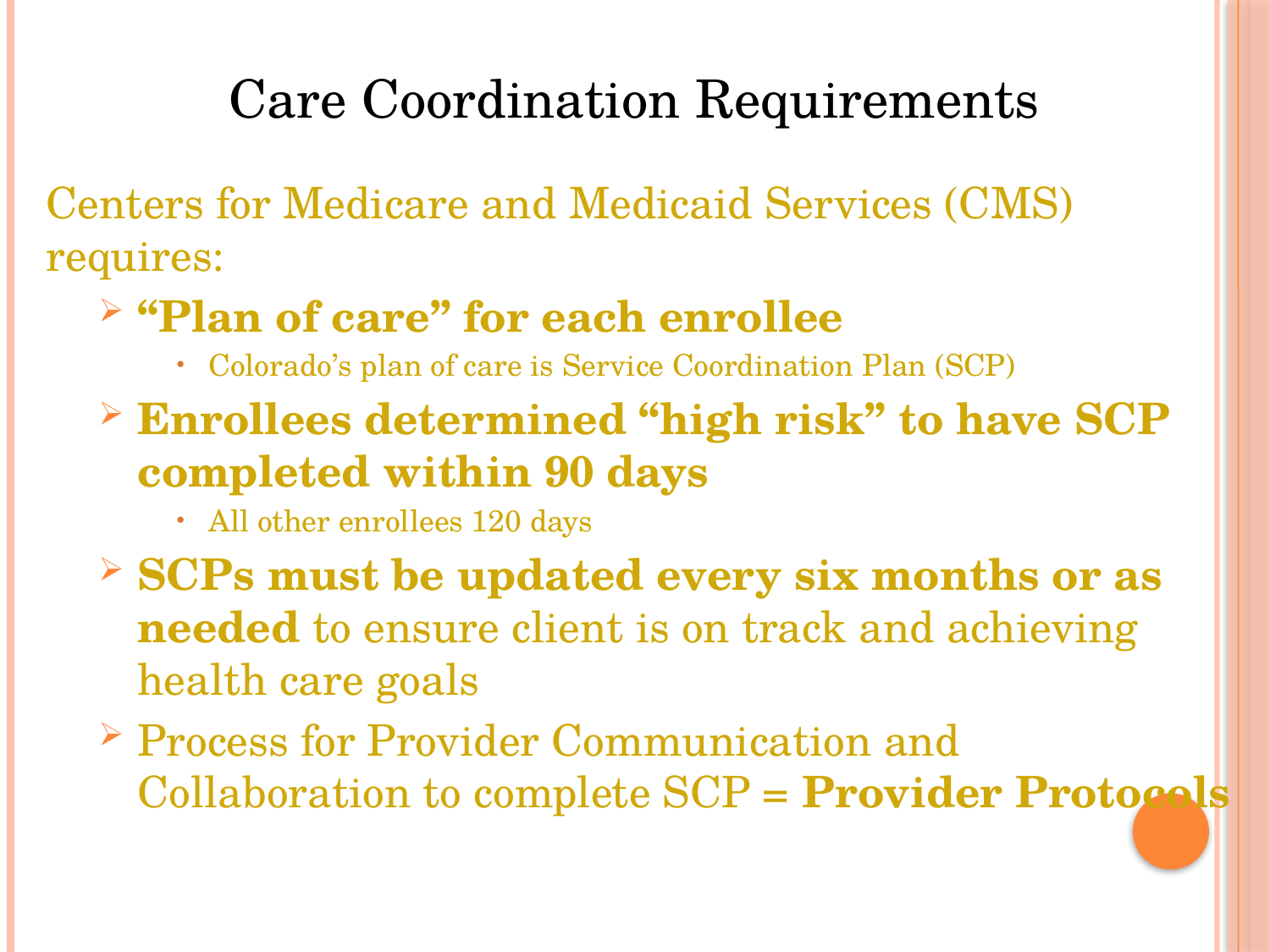

Care Coordination Requirements
Centers for Medicare and Medicaid Services (CMS) requires:
“Plan of care” for each enrollee
Colorado’s plan of care is Service Coordination Plan (SCP)
Enrollees determined “high risk” to have SCP completed within 90 days
All other enrollees 120 days
SCPs must be updated every six months or as needed to ensure client is on track and achieving health care goals
Process for Provider Communication and Collaboration to complete SCP = Provider Protocols